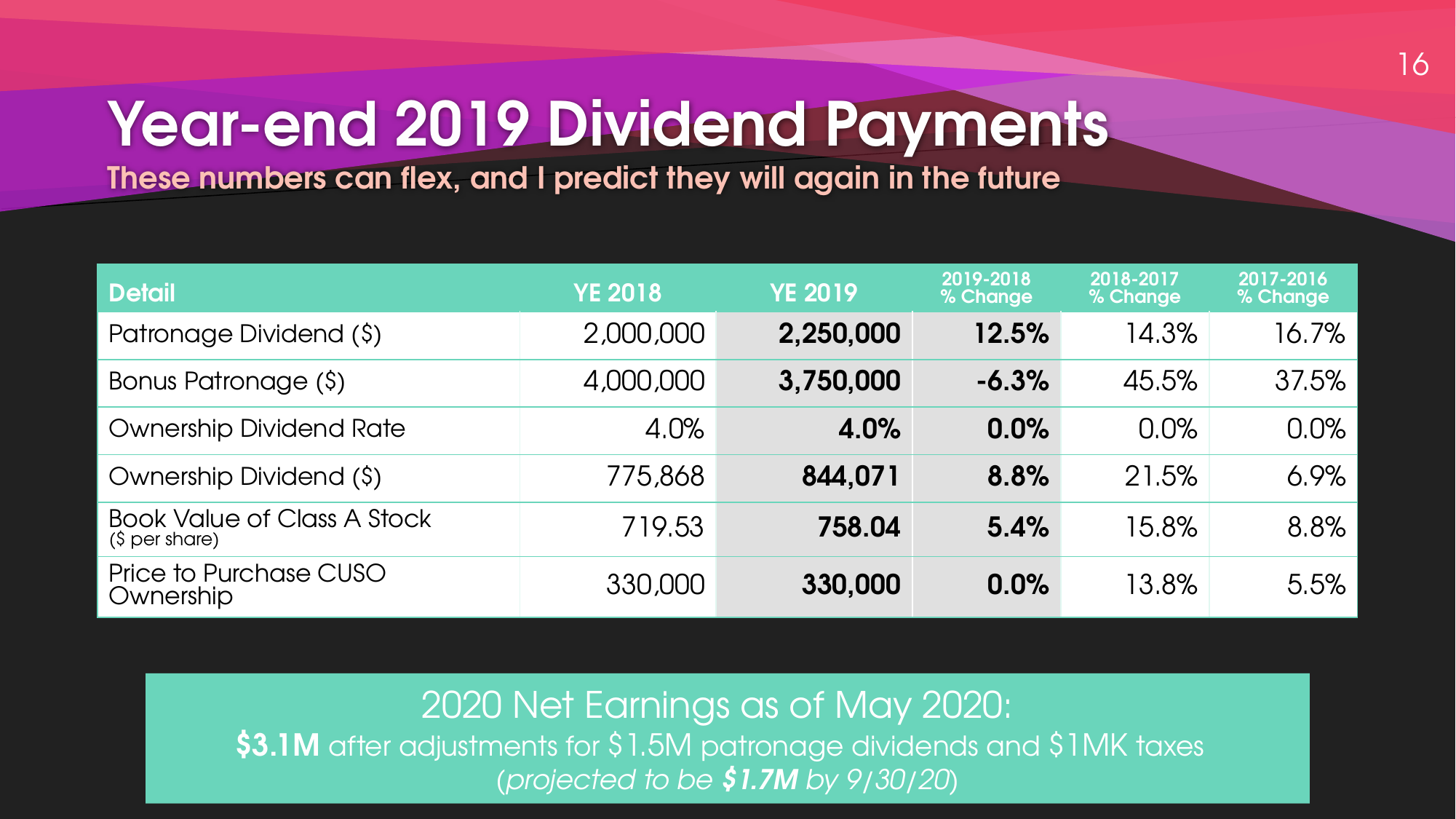

16
# Year-end 2019 Dividend Payments These numbers can flex, and I predict they will again in the future
| Detail | YE 2018 | YE 2019 | 2019-2018 % Change | 2018-2017 % Change | 2017-2016 % Change |
| --- | --- | --- | --- | --- | --- |
| Patronage Dividend ($) | 2,000,000 | 2,250,000 | 12.5% | 14.3% | 16.7% |
| Bonus Patronage ($) | 4,000,000 | 3,750,000 | -6.3% | 45.5% | 37.5% |
| Ownership Dividend Rate | 4.0% | 4.0% | 0.0% | 0.0% | 0.0% |
| Ownership Dividend ($) | 775,868 | 844,071 | 8.8% | 21.5% | 6.9% |
| Book Value of Class A Stock ($ per share) | 719.53 | 758.04 | 5.4% | 15.8% | 8.8% |
| Price to Purchase CUSO Ownership | 330,000 | 330,000 | 0.0% | 13.8% | 5.5% |
2020 Net Earnings as of May 2020:
$3.1M after adjustments for $1.5M patronage dividends and $1MK taxes
(projected to be $1.7M by 9/30/20)